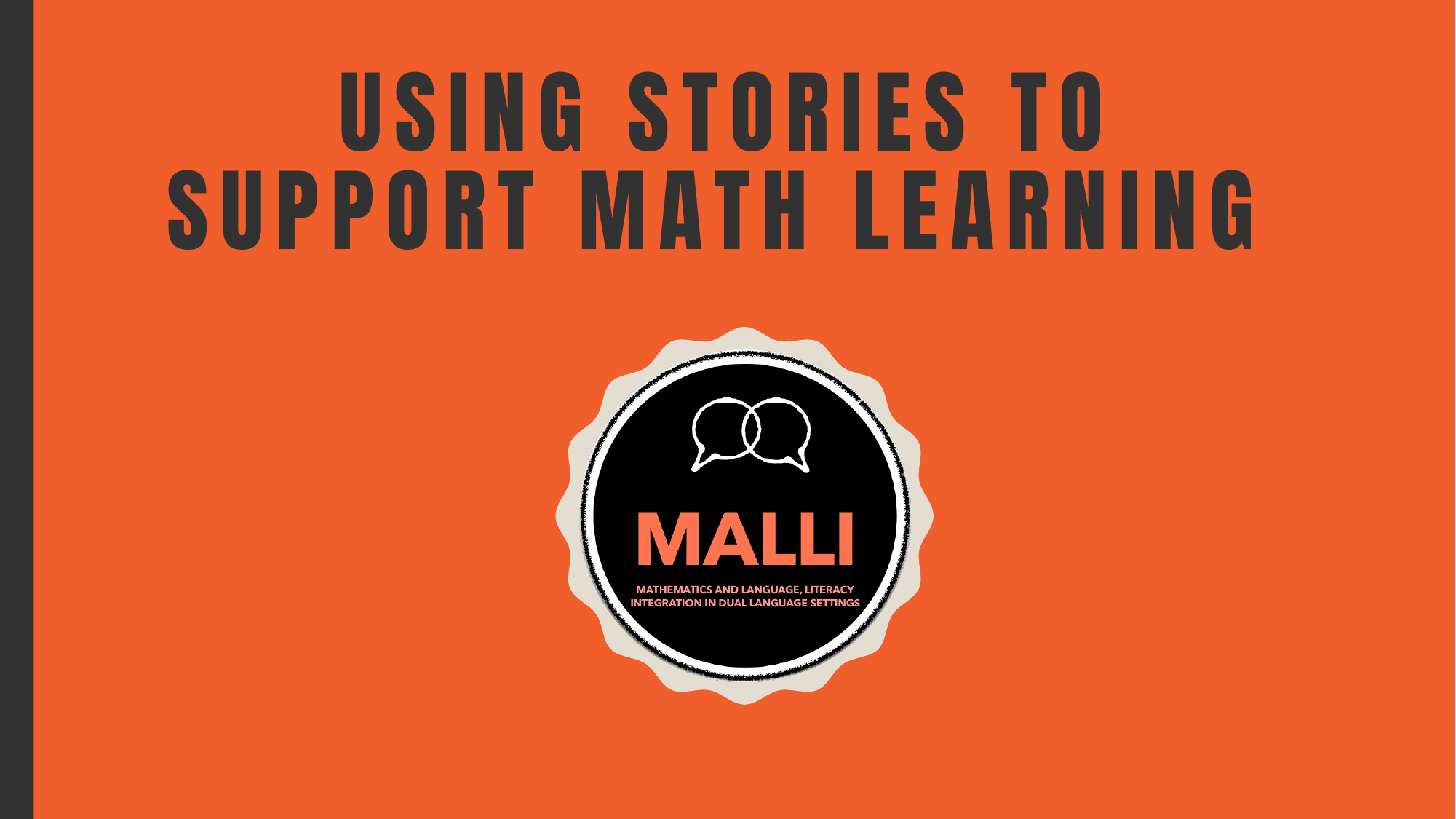

# Using Stories to Support Math Learning